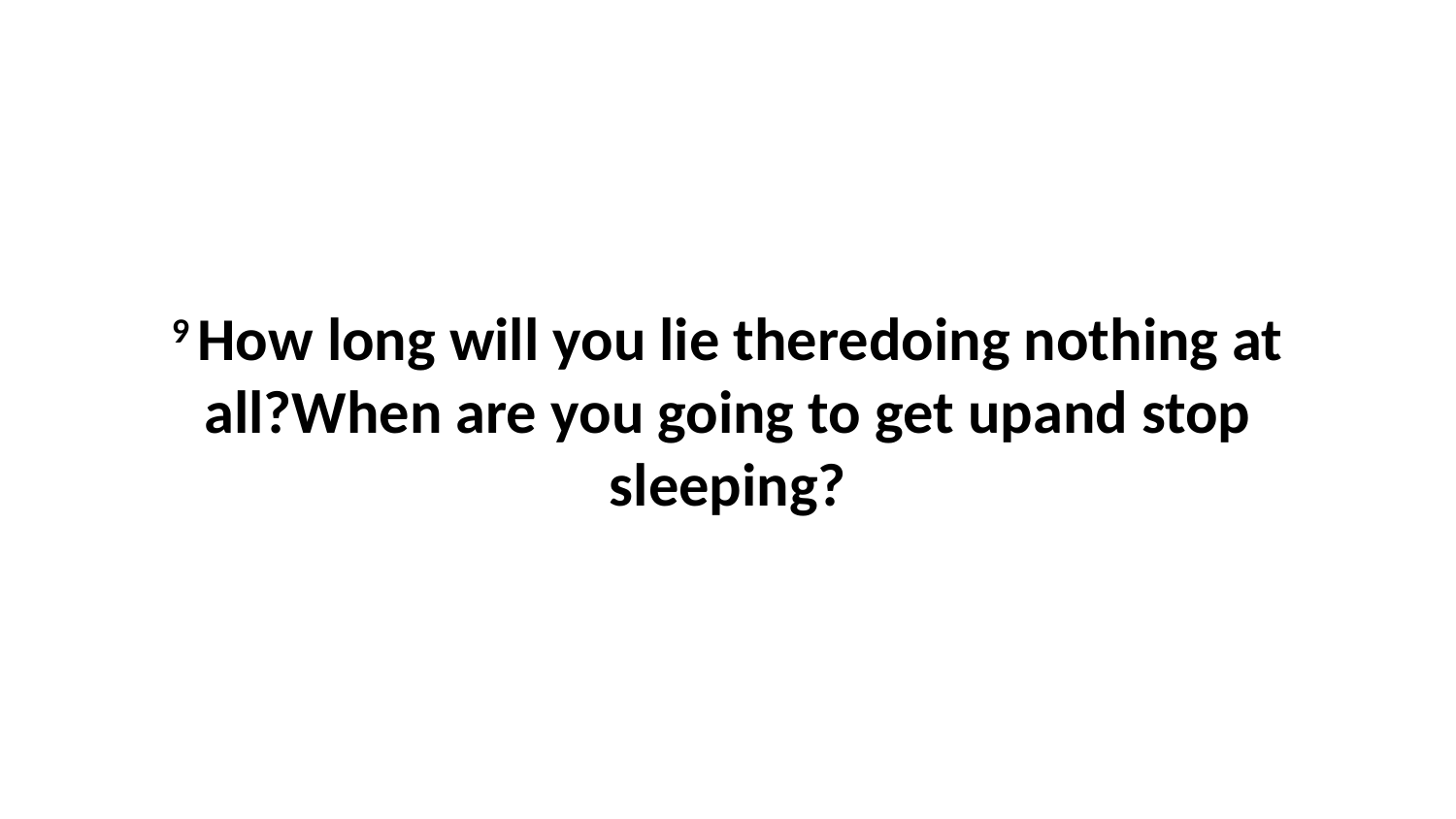

9 How long will you lie theredoing nothing at all?When are you going to get upand stop sleeping?